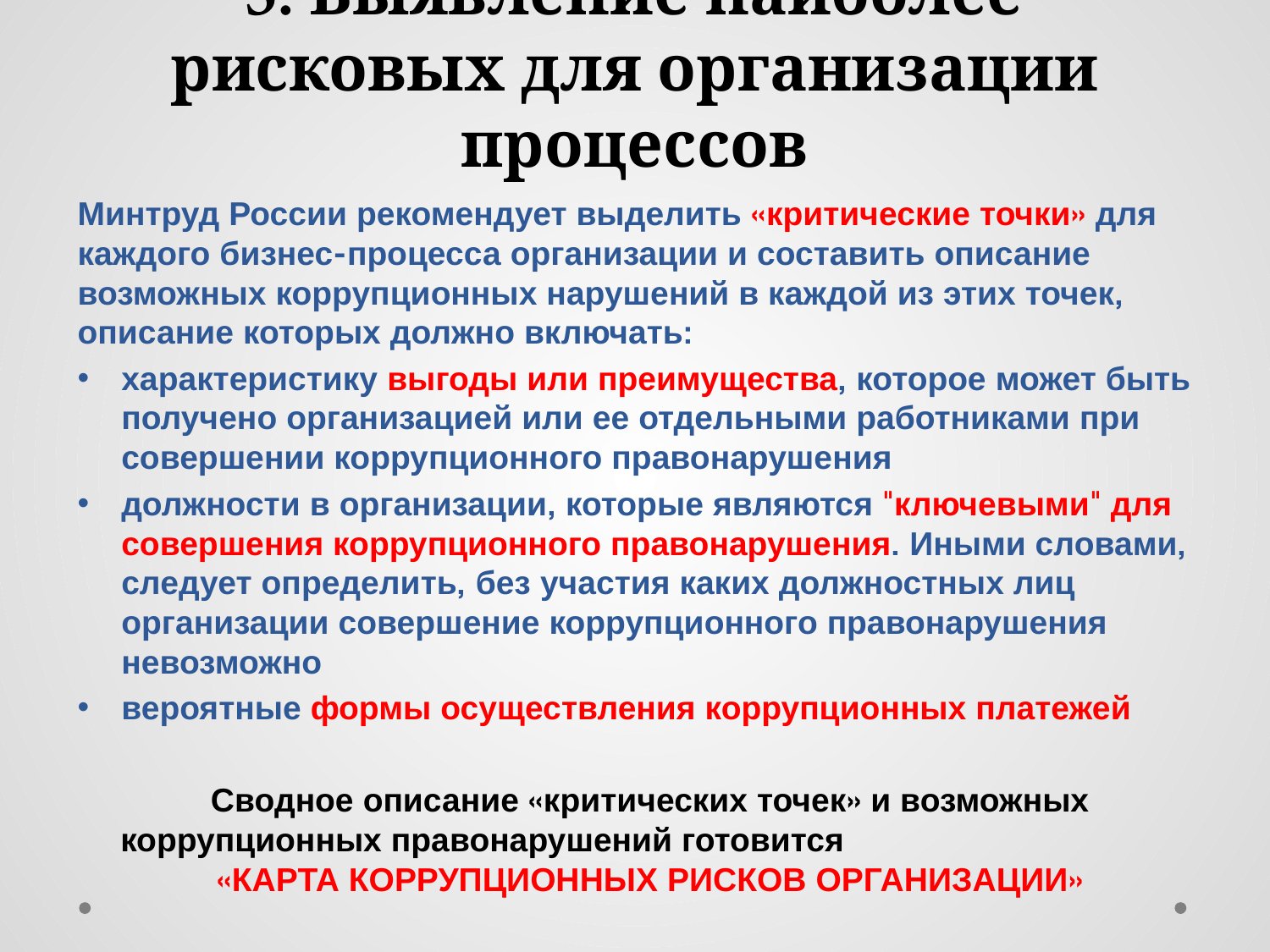

# 3. Выявление наиболее рисковых для организации процессов
Минтруд России рекомендует выделить «критические точки» для каждого бизнес-процесса организации и составить описание возможных коррупционных нарушений в каждой из этих точек, описание которых должно включать:
характеристику выгоды или преимущества, которое может быть получено организацией или ее отдельными работниками при совершении коррупционного правонарушения
должности в организации, которые являются "ключевыми" для совершения коррупционного правонарушения. Иными словами, следует определить, без участия каких должностных лиц организации совершение коррупционного правонарушения невозможно
вероятные формы осуществления коррупционных платежей

Сводное описание «критических точек» и возможных коррупционных правонарушений готовится                                     «КАРТА КОРРУПЦИОННЫХ РИСКОВ ОРГАНИЗАЦИИ»